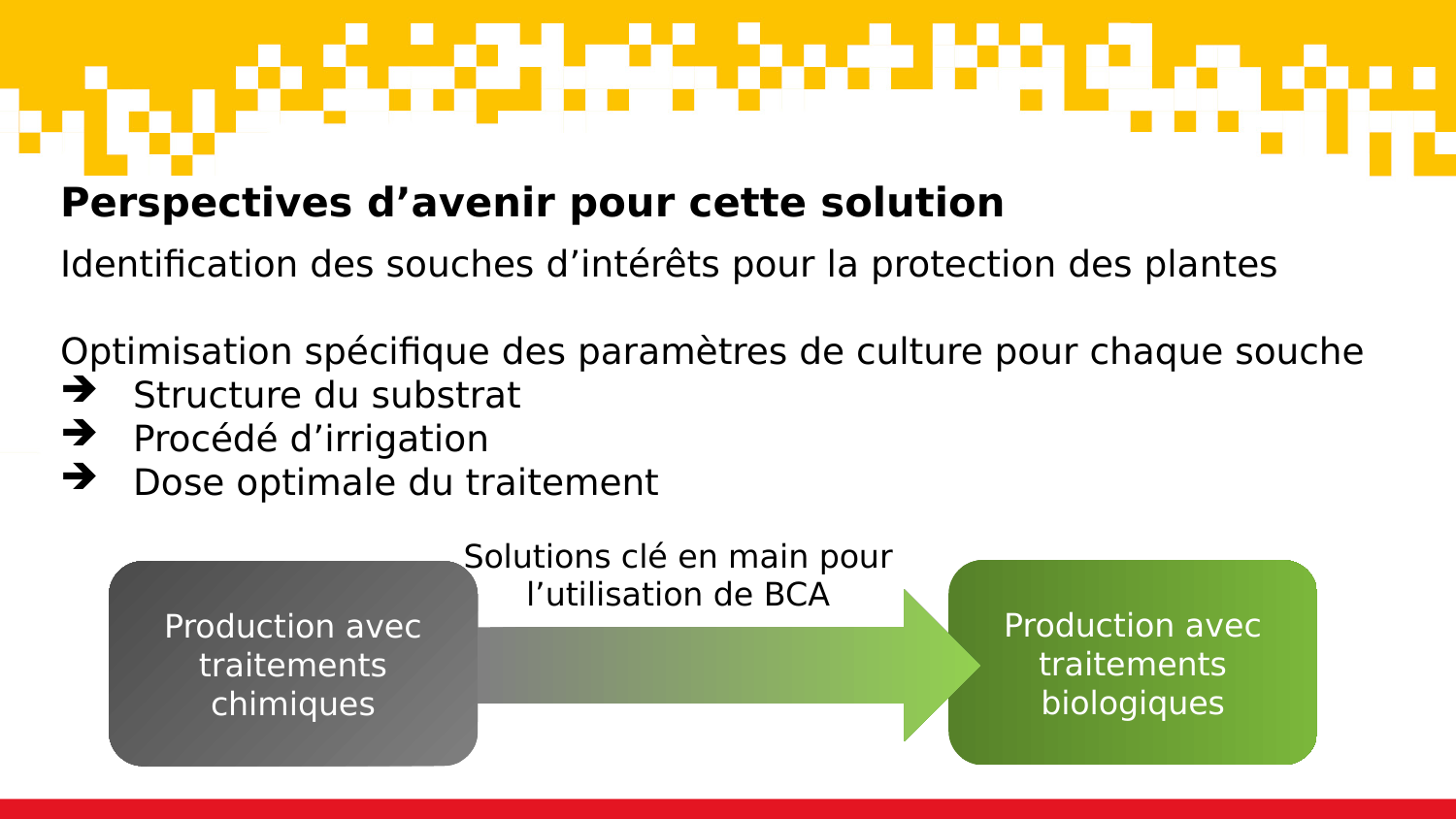

Perspectives d’avenir pour cette solution
Identification des souches d’intérêts pour la protection des plantes

Optimisation spécifique des paramètres de culture pour chaque souche
Structure du substrat
Procédé d’irrigation
Dose optimale du traitement
Solutions clé en main pour l’utilisation de BCA
Production avec traitements biologiques
Production avec traitements chimiques